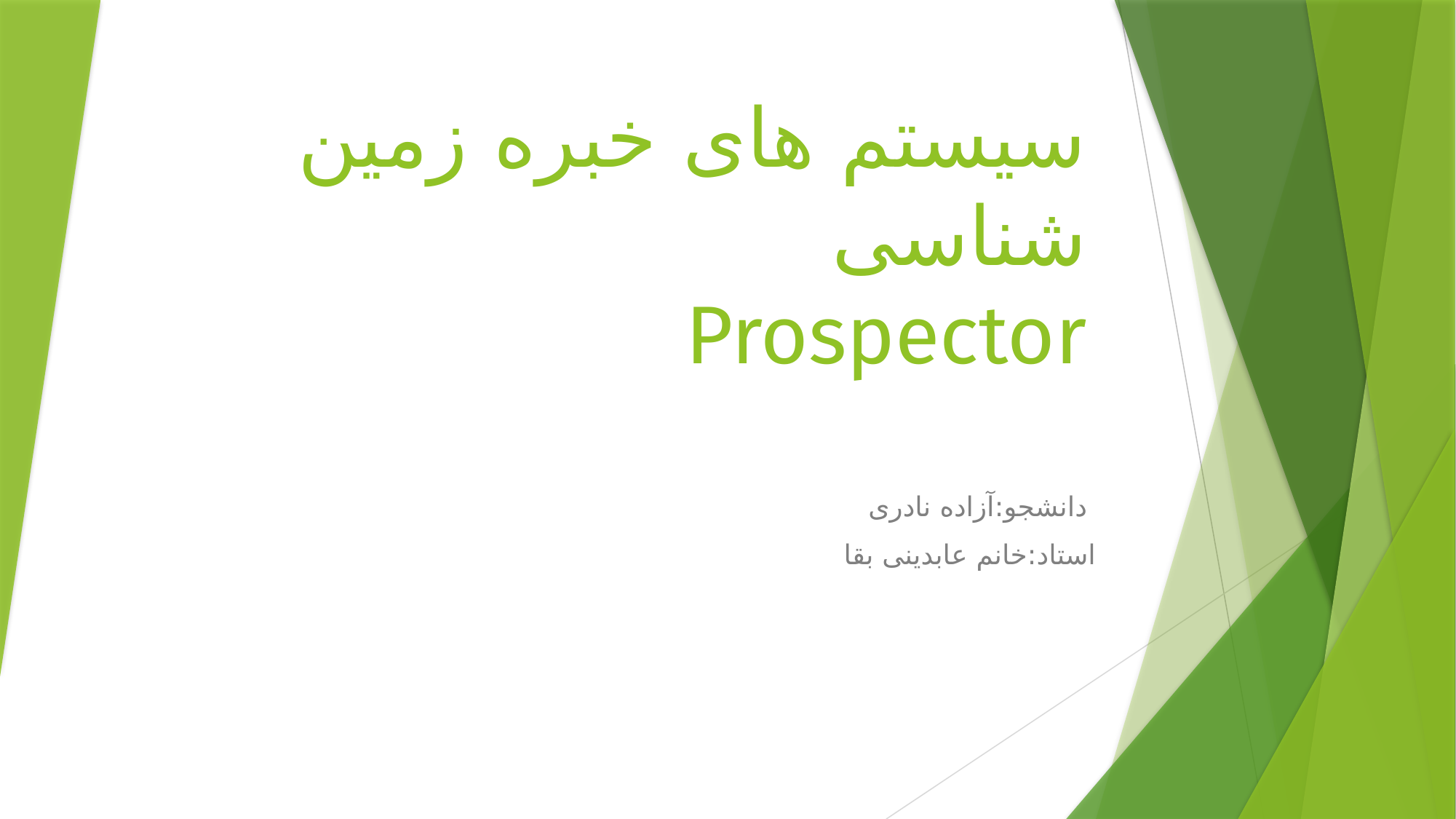

# سیستم های خبره زمین شناسی Prospector
دانشجو:آزاده نادری
استاد:خانم عابدینی بقا